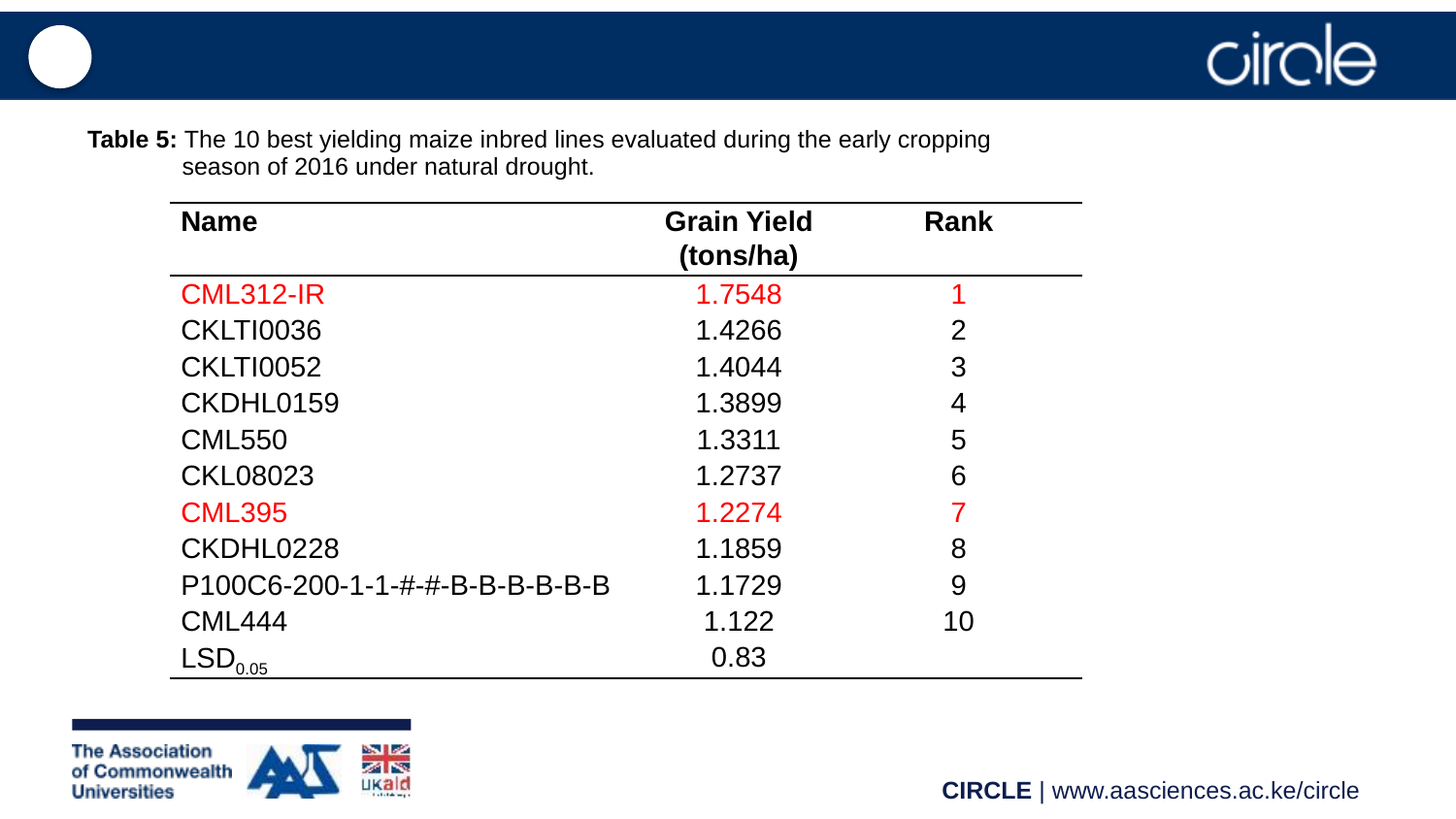

# Table 5: The 10 best yielding maize inbred lines evaluated during the early cropping season of 2016 under natural drought.
| Name | Grain Yield (tons/ha) | Rank |
| --- | --- | --- |
| CML312-IR | 1.7548 | 1 |
| CKLTI0036 | 1.4266 | 2 |
| CKLTI0052 | 1.4044 | 3 |
| CKDHL0159 | 1.3899 | 4 |
| CML550 | 1.3311 | 5 |
| CKL08023 | 1.2737 | 6 |
| CML395 | 1.2274 | 7 |
| CKDHL0228 | 1.1859 | 8 |
| P100C6-200-1-1-#-#-B-B-B-B-B-B | 1.1729 | 9 |
| CML444 | 1.122 | 10 |
| LSD0.05 | 0.83 |  |